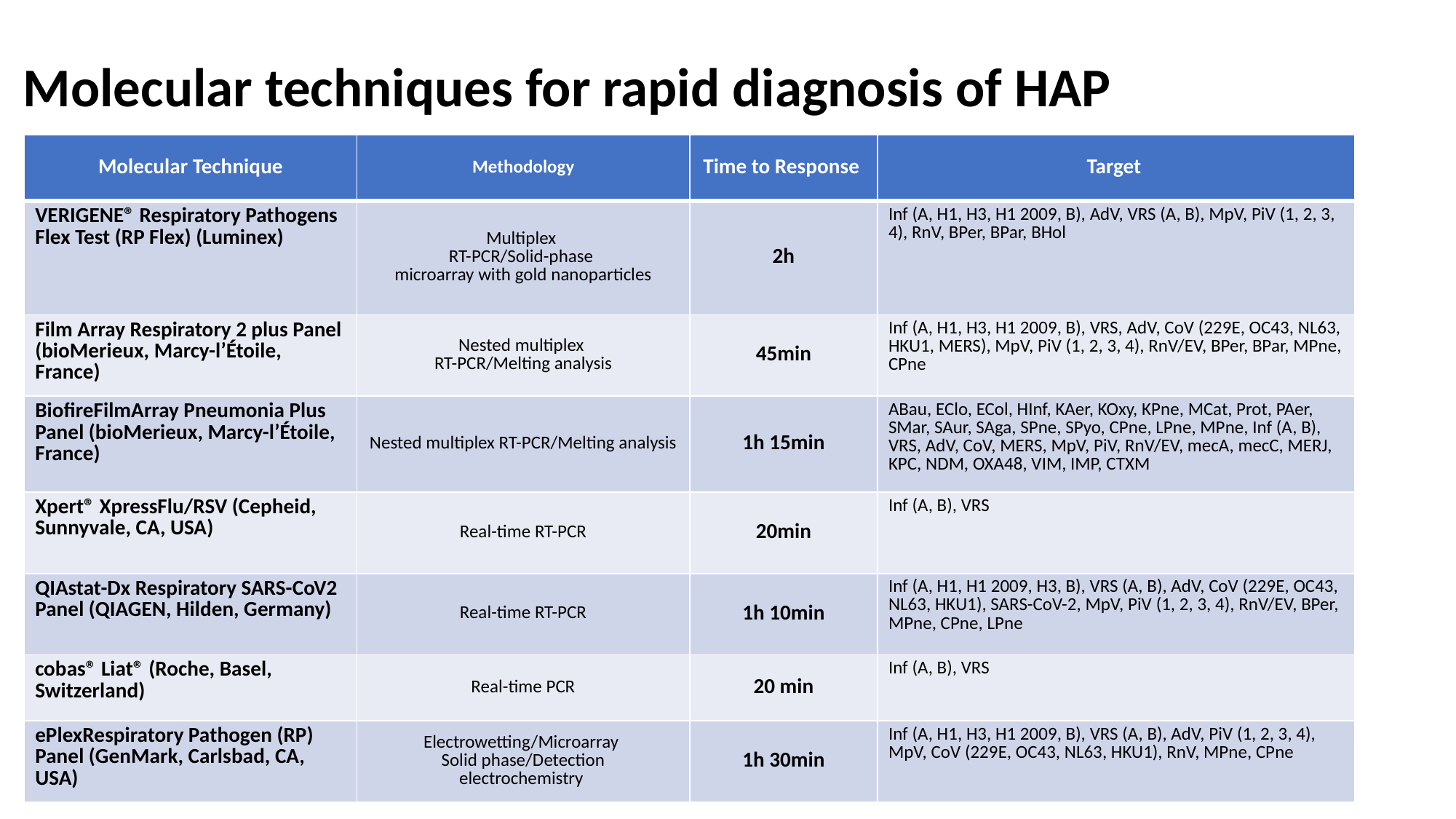

# Molecular techniques for rapid diagnosis of HAP
| Molecular Technique | Methodology | Time to Response | Target |
| --- | --- | --- | --- |
| VERIGENE® Respiratory Pathogens Flex Test (RP Flex) (Luminex) | Multiplex RT-PCR/Solid-phase microarray with gold nanoparticles | 2h | Inf (A, H1, H3, H1 2009, B), AdV, VRS (A, B), MpV, PiV (1, 2, 3, 4), RnV, BPer, BPar, BHol |
| Film Array Respiratory 2 plus Panel (bioMerieux, Marcy-l’Étoile, France) | Nested multiplex RT-PCR/Melting analysis | 45min | Inf (A, H1, H3, H1 2009, B), VRS, AdV, CoV (229E, OC43, NL63, HKU1, MERS), MpV, PiV (1, 2, 3, 4), RnV/EV, BPer, BPar, MPne, CPne |
| BiofireFilmArray Pneumonia Plus Panel (bioMerieux, Marcy-l’Étoile, France) | Nested multiplex RT-PCR/Melting analysis | 1h 15min | ABau, EClo, ECol, HInf, KAer, KOxy, KPne, MCat, Prot, PAer, SMar, SAur, SAga, SPne, SPyo, CPne, LPne, MPne, Inf (A, B), VRS, AdV, CoV, MERS, MpV, PiV, RnV/EV, mecA, mecC, MERJ, KPC, NDM, OXA48, VIM, IMP, CTXM |
| Xpert® XpressFlu/RSV (Cepheid, Sunnyvale, CA, USA) | Real-time RT-PCR | 20min | Inf (A, B), VRS |
| QIAstat-Dx Respiratory SARS-CoV2 Panel (QIAGEN, Hilden, Germany) | Real-time RT-PCR | 1h 10min | Inf (A, H1, H1 2009, H3, B), VRS (A, B), AdV, CoV (229E, OC43, NL63, HKU1), SARS-CoV-2, MpV, PiV (1, 2, 3, 4), RnV/EV, BPer, MPne, CPne, LPne |
| cobas® Liat® (Roche, Basel, Switzerland) | Real-time PCR | 20 min | Inf (A, B), VRS |
| ePlexRespiratory Pathogen (RP) Panel (GenMark, Carlsbad, CA, USA) | Electrowetting/Microarray Solid phase/Detection electrochemistry | 1h 30min | Inf (A, H1, H3, H1 2009, B), VRS (A, B), AdV, PiV (1, 2, 3, 4), MpV, CoV (229E, OC43, NL63, HKU1), RnV, MPne, CPne |